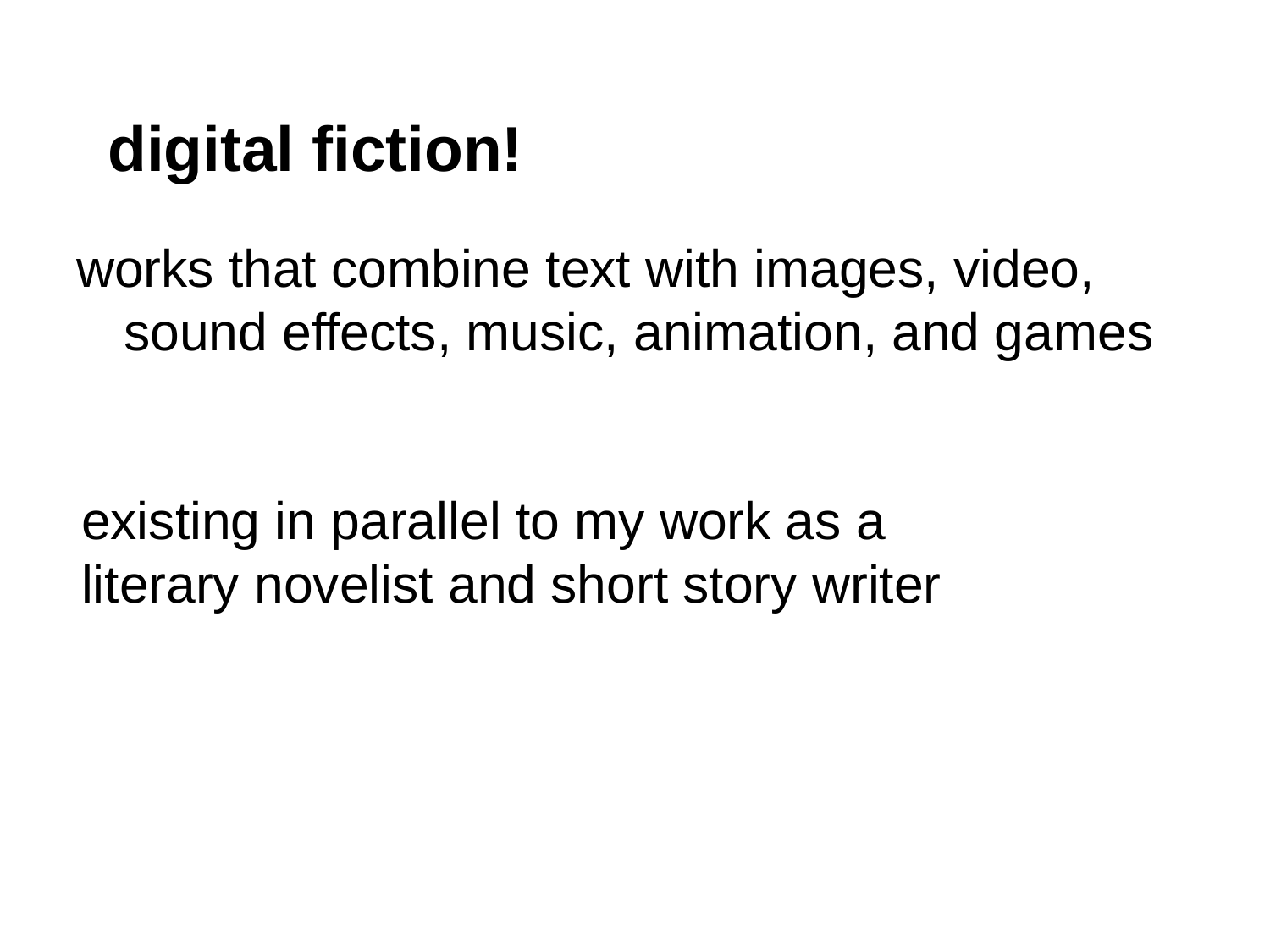

# digital fiction!
works that combine text with images, video, sound effects, music, animation, and games

existing in parallel to my work as a literary novelist and short story writer